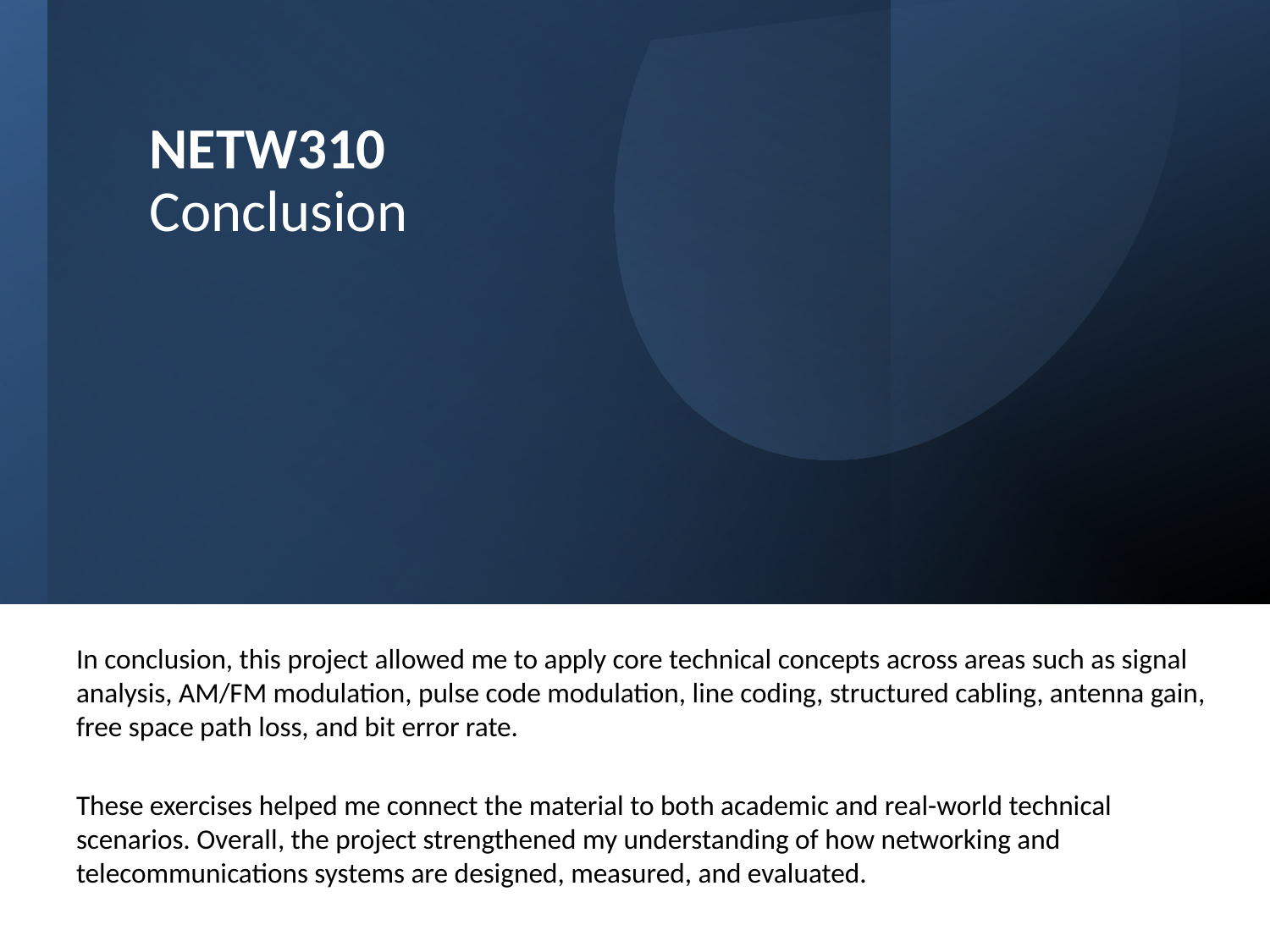

# NETW310 Conclusion
In conclusion, this project allowed me to apply core technical concepts across areas such as signal analysis, AM/FM modulation, pulse code modulation, line coding, structured cabling, antenna gain, free space path loss, and bit error rate.

These exercises helped me connect the material to both academic and real-world technical scenarios. Overall, the project strengthened my understanding of how networking and telecommunications systems are designed, measured, and evaluated.